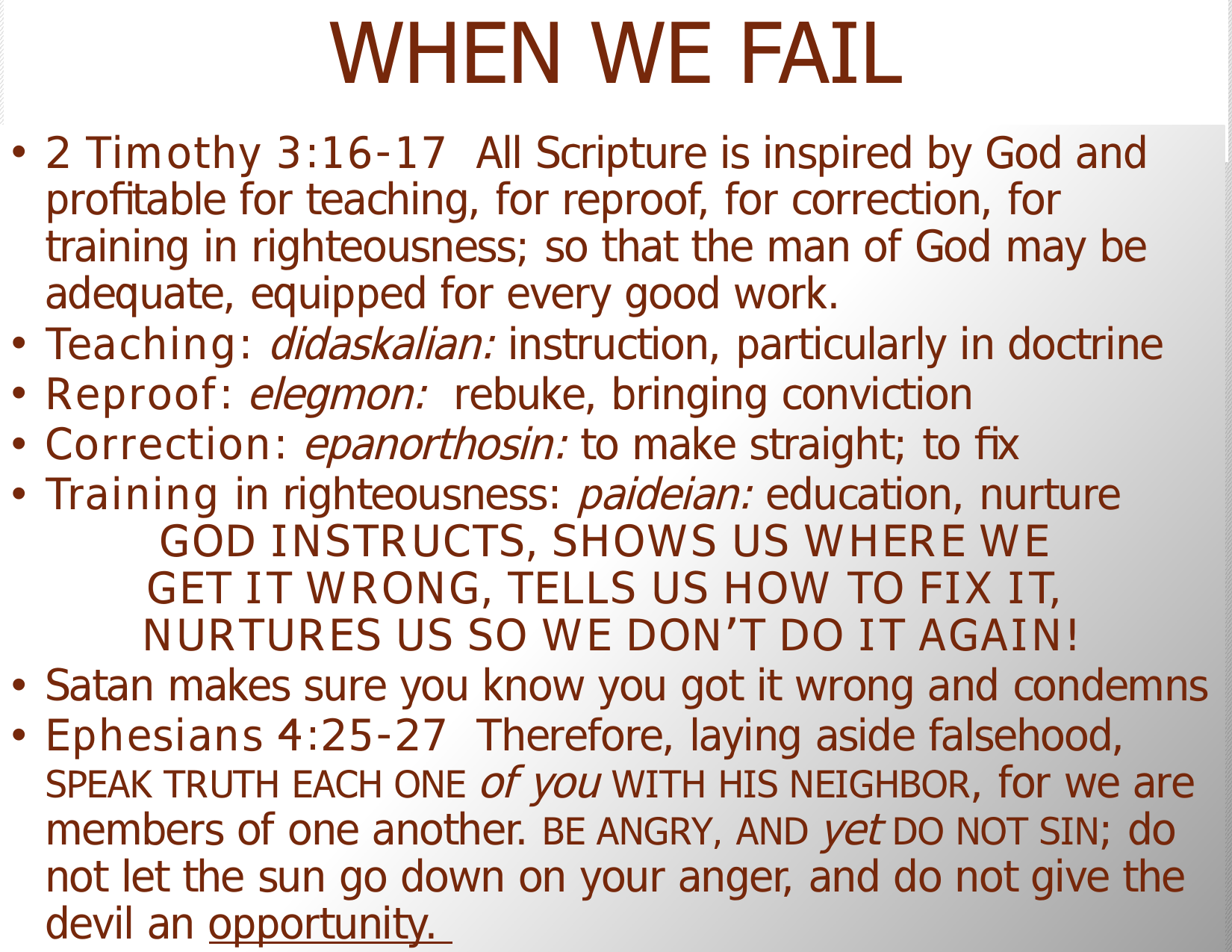

# WHEN WE FAIL
2 Timothy 3:16-17  All Scripture is inspired by God and profitable for teaching, for reproof, for correction, for training in righteousness; so that the man of God may be adequate, equipped for every good work.
Teaching: didaskalian: instruction, particularly in doctrine
Reproof: elegmon:  rebuke, bringing conviction
Correction: epanorthosin: to make straight; to fix
Training in righteousness: paideian: education, nurture
GOD INSTRUCTS, SHOWS US WHERE WE
GET IT WRONG, TELLS US HOW TO FIX IT,
NURTURES US SO WE DON’T DO IT AGAIN!
Satan makes sure you know you got it wrong and condemns
Ephesians 4:25-27  Therefore, laying aside falsehood, SPEAK TRUTH EACH ONE of you WITH HIS NEIGHBOR, for we are members of one another. BE ANGRY, AND yet DO NOT SIN; do not let the sun go down on your anger, and do not give the devil an opportunity.